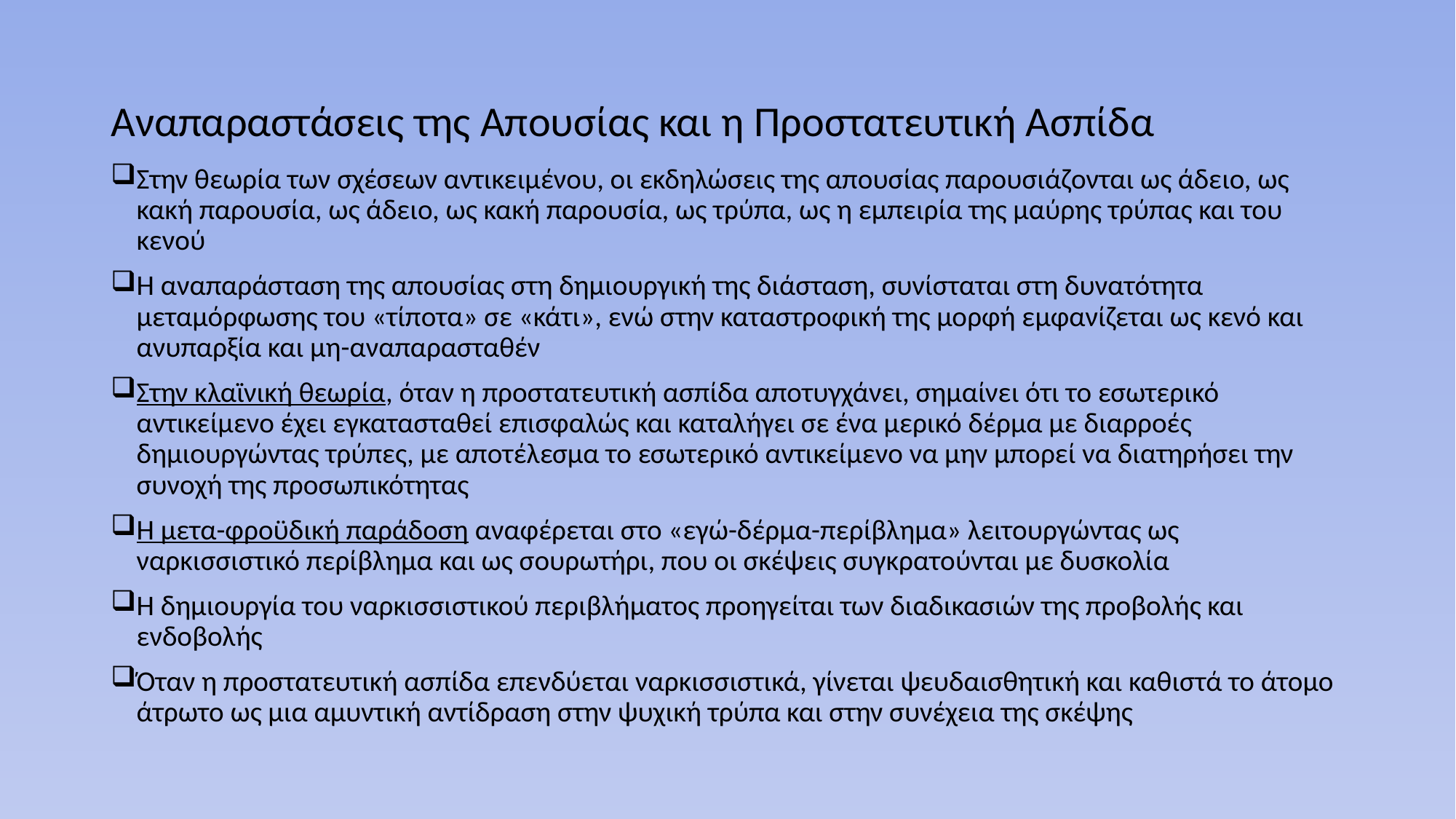

# Αναπαραστάσεις της Απουσίας και η Προστατευτική Ασπίδα
Στην θεωρία των σχέσεων αντικειμένου, οι εκδηλώσεις της απουσίας παρουσιάζονται ως άδειο, ως κακή παρουσία, ως άδειο, ως κακή παρουσία, ως τρύπα, ως η εμπειρία της μαύρης τρύπας και του κενού
Η αναπαράσταση της απουσίας στη δημιουργική της διάσταση, συνίσταται στη δυνατότητα μεταμόρφωσης του «τίποτα» σε «κάτι», ενώ στην καταστροφική της μορφή εμφανίζεται ως κενό και ανυπαρξία και μη-αναπαρασταθέν
Στην κλαϊνική θεωρία, όταν η προστατευτική ασπίδα αποτυγχάνει, σημαίνει ότι το εσωτερικό αντικείμενο έχει εγκατασταθεί επισφαλώς και καταλήγει σε ένα μερικό δέρμα με διαρροές δημιουργώντας τρύπες, με αποτέλεσμα το εσωτερικό αντικείμενο να μην μπορεί να διατηρήσει την συνοχή της προσωπικότητας
Η μετα-φροϋδική παράδοση αναφέρεται στο «εγώ-δέρμα-περίβλημα» λειτουργώντας ως ναρκισσιστικό περίβλημα και ως σουρωτήρι, που οι σκέψεις συγκρατούνται με δυσκολία
Η δημιουργία του ναρκισσιστικού περιβλήματος προηγείται των διαδικασιών της προβολής και ενδοβολής
Όταν η προστατευτική ασπίδα επενδύεται ναρκισσιστικά, γίνεται ψευδαισθητική και καθιστά το άτομο άτρωτο ως μια αμυντική αντίδραση στην ψυχική τρύπα και στην συνέχεια της σκέψης